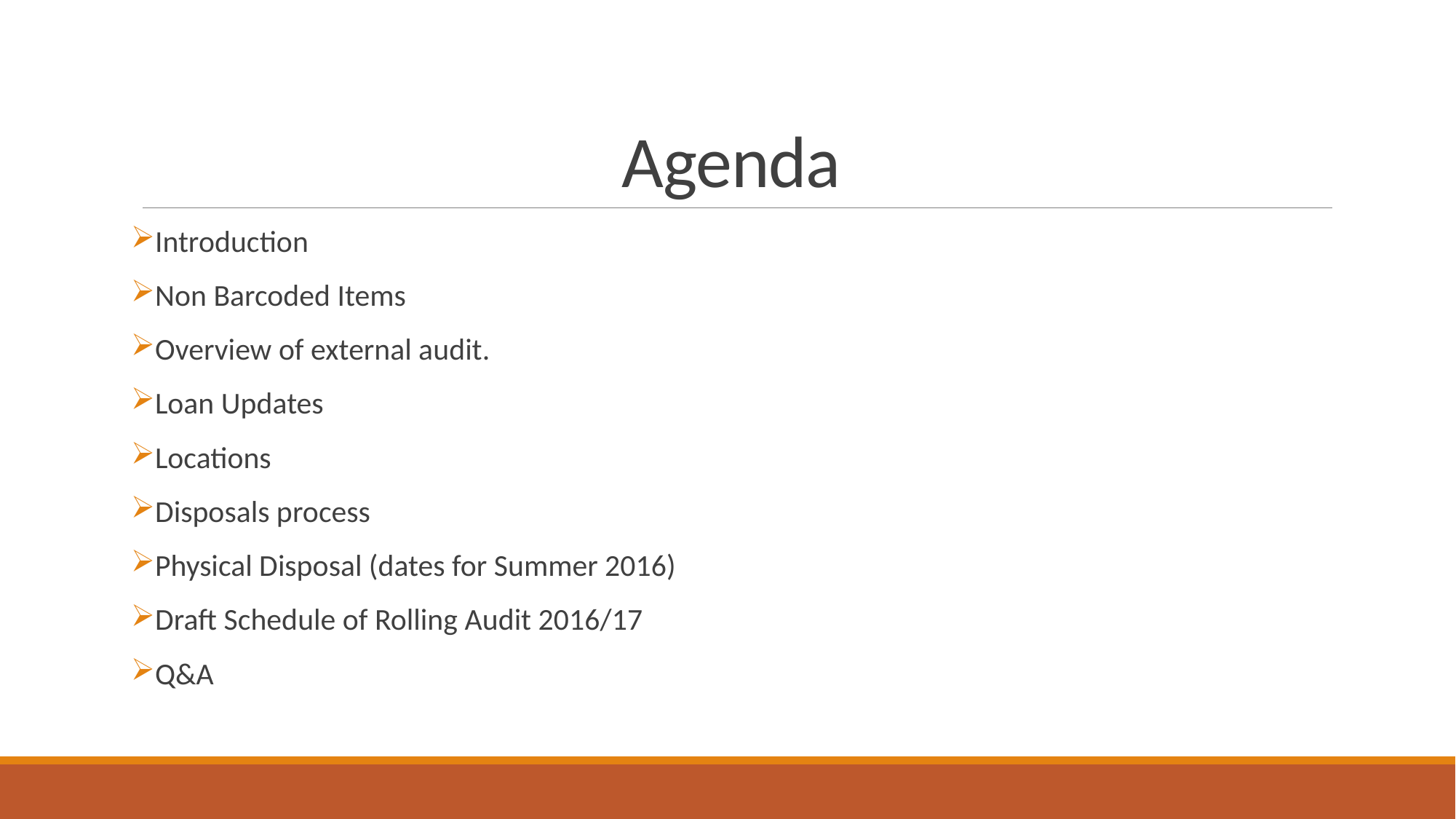

# Agenda
Introduction
Non Barcoded Items
Overview of external audit.
Loan Updates
Locations
Disposals process
Physical Disposal (dates for Summer 2016)
Draft Schedule of Rolling Audit 2016/17
Q&A